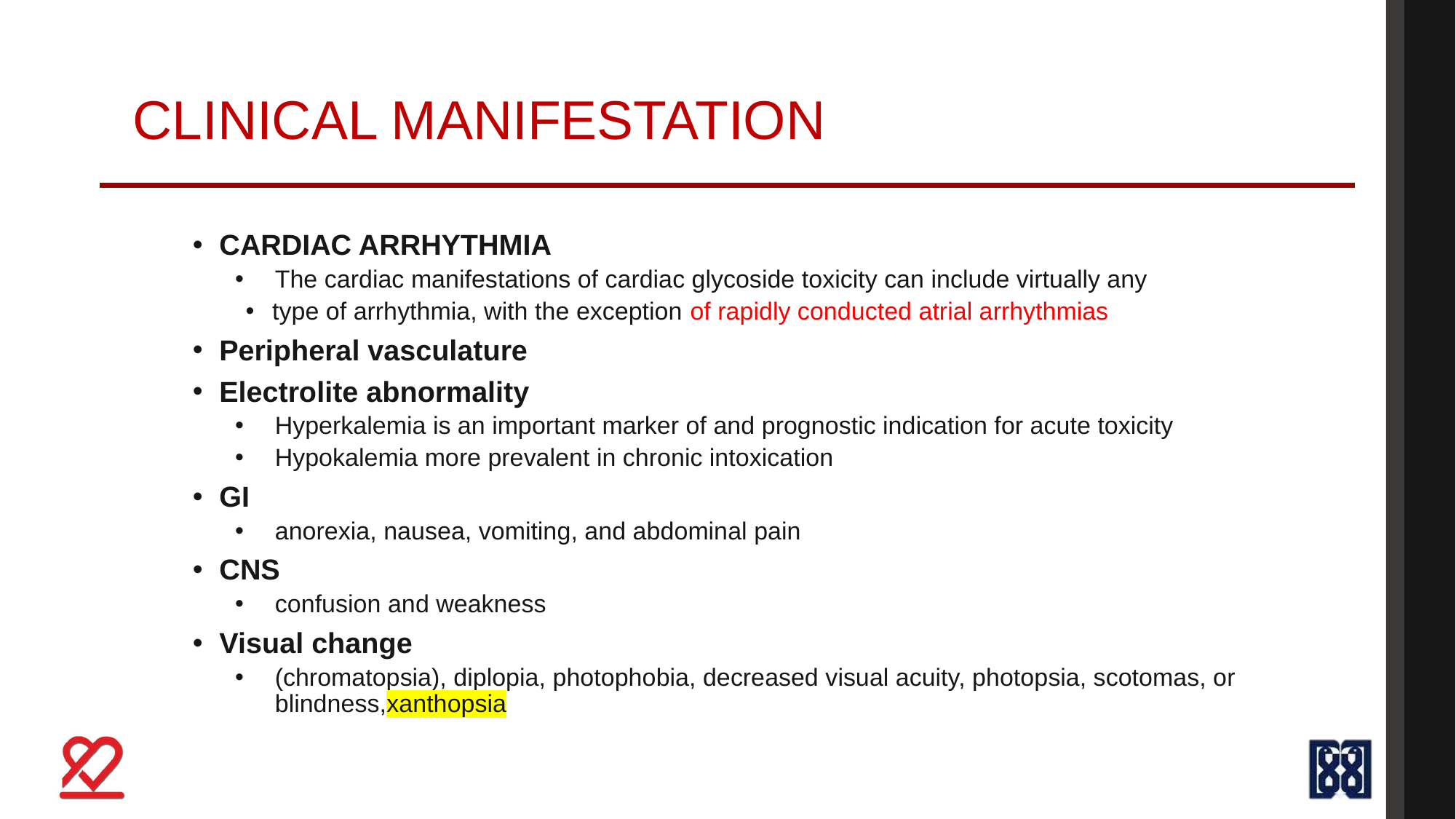

# CLINICAL MANIFESTATION
CARDIAC ARRHYTHMIA
The cardiac manifestations of cardiac glycoside toxicity can include virtually any
type of arrhythmia, with the exception of rapidly conducted atrial arrhythmias
Peripheral vasculature
Electrolite abnormality
Hyperkalemia is an important marker of and prognostic indication for acute toxicity
Hypokalemia more prevalent in chronic intoxication
GI
anorexia, nausea, vomiting, and abdominal pain
CNS
confusion and weakness
Visual change
(chromatopsia), diplopia, photophobia, decreased visual acuity, photopsia, scotomas, or blindness,xanthopsia